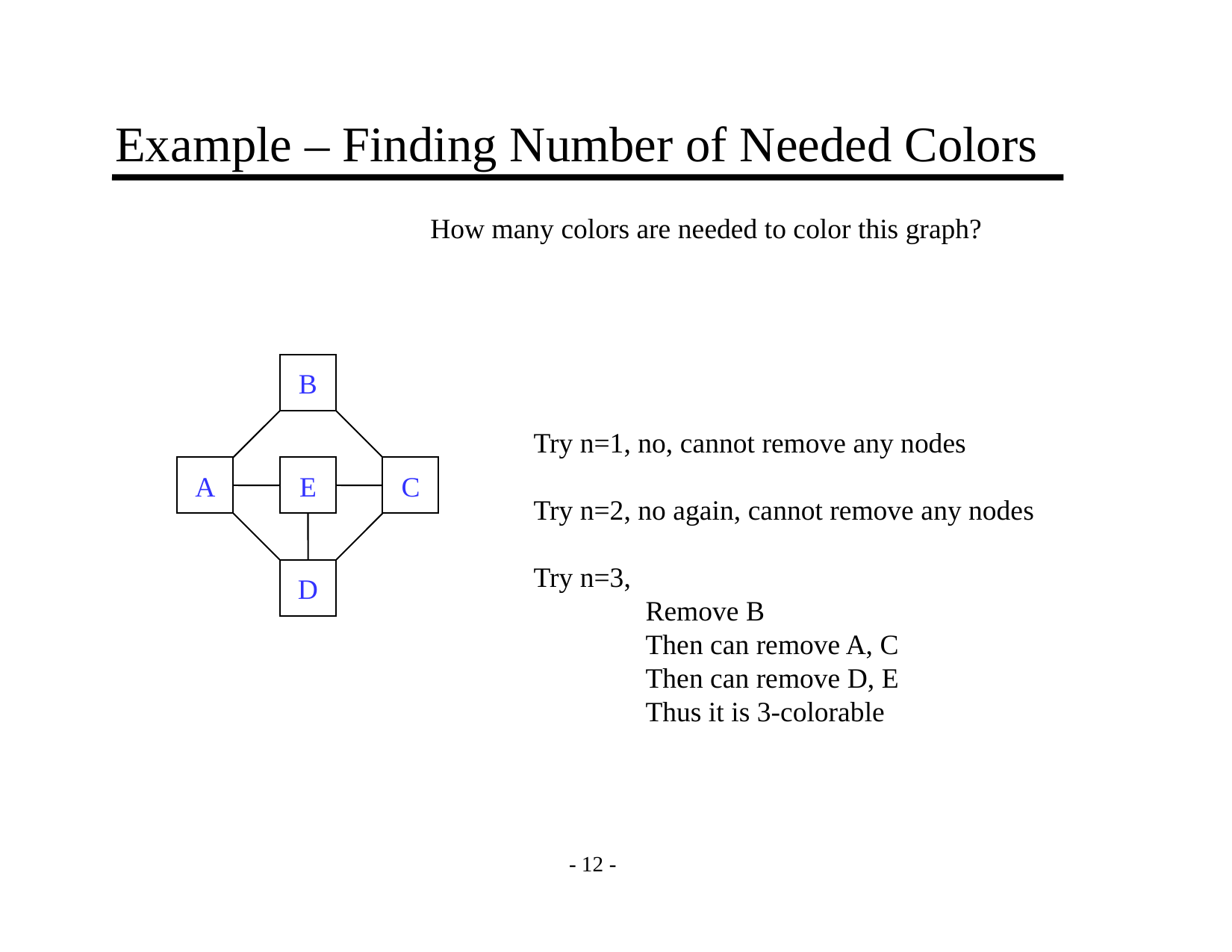

# Example – Finding Number of Needed Colors
How many colors are needed to color this graph?
B

Try n=1, no, cannot remove any nodes

Try n=2, no again, cannot remove any nodes

Try n=3,
	Remove B
	Then can remove A, C
	Then can remove D, E
	Thus it is 3-colorable
A
E
C

D